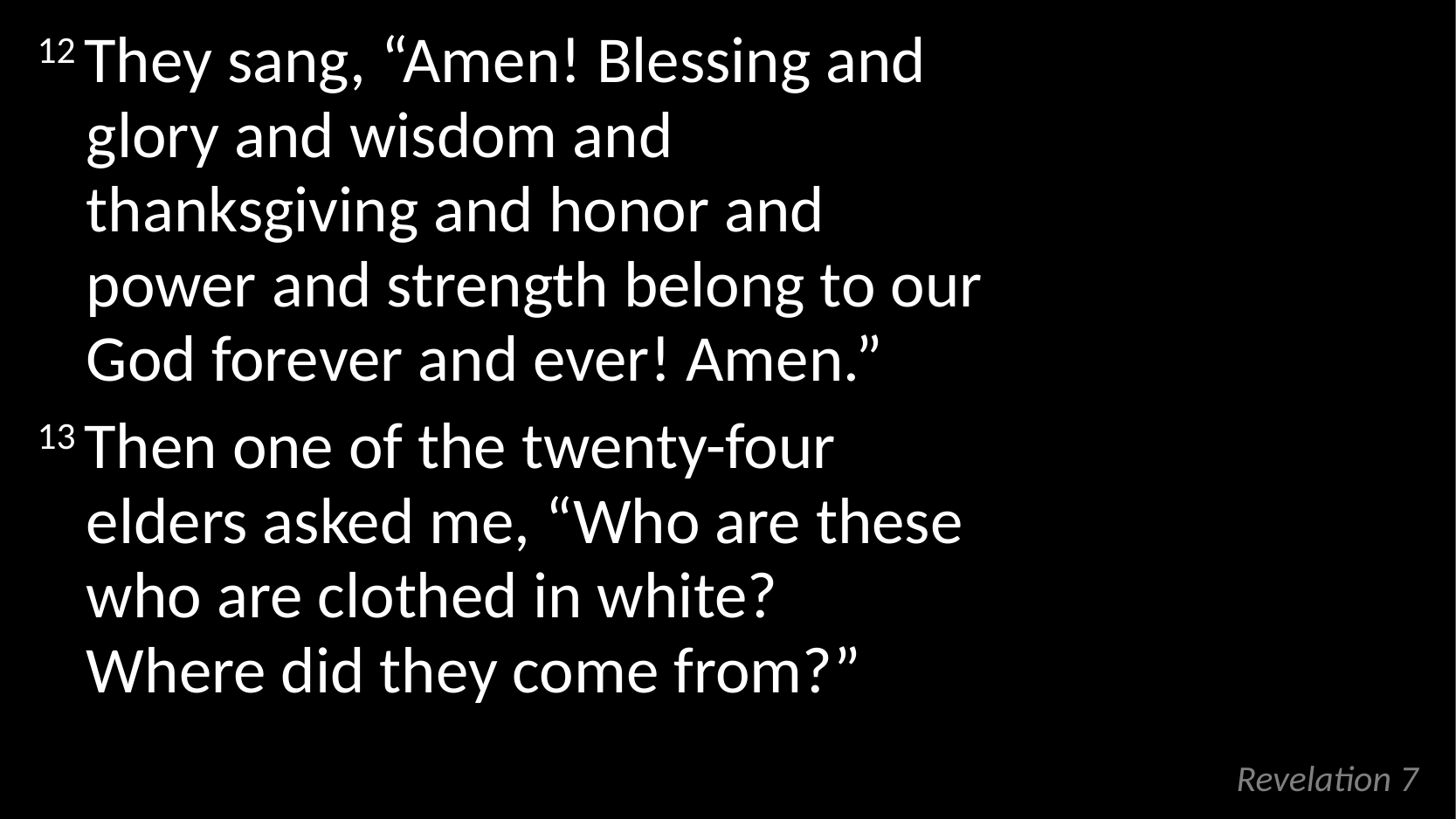

12 They sang, “Amen! Blessing and glory and wisdom and thanksgiving and honor and power and strength belong to our God forever and ever! Amen.”
13 Then one of the twenty-four elders asked me, “Who are these who are clothed in white?
Where did they come from?”
# Revelation 7